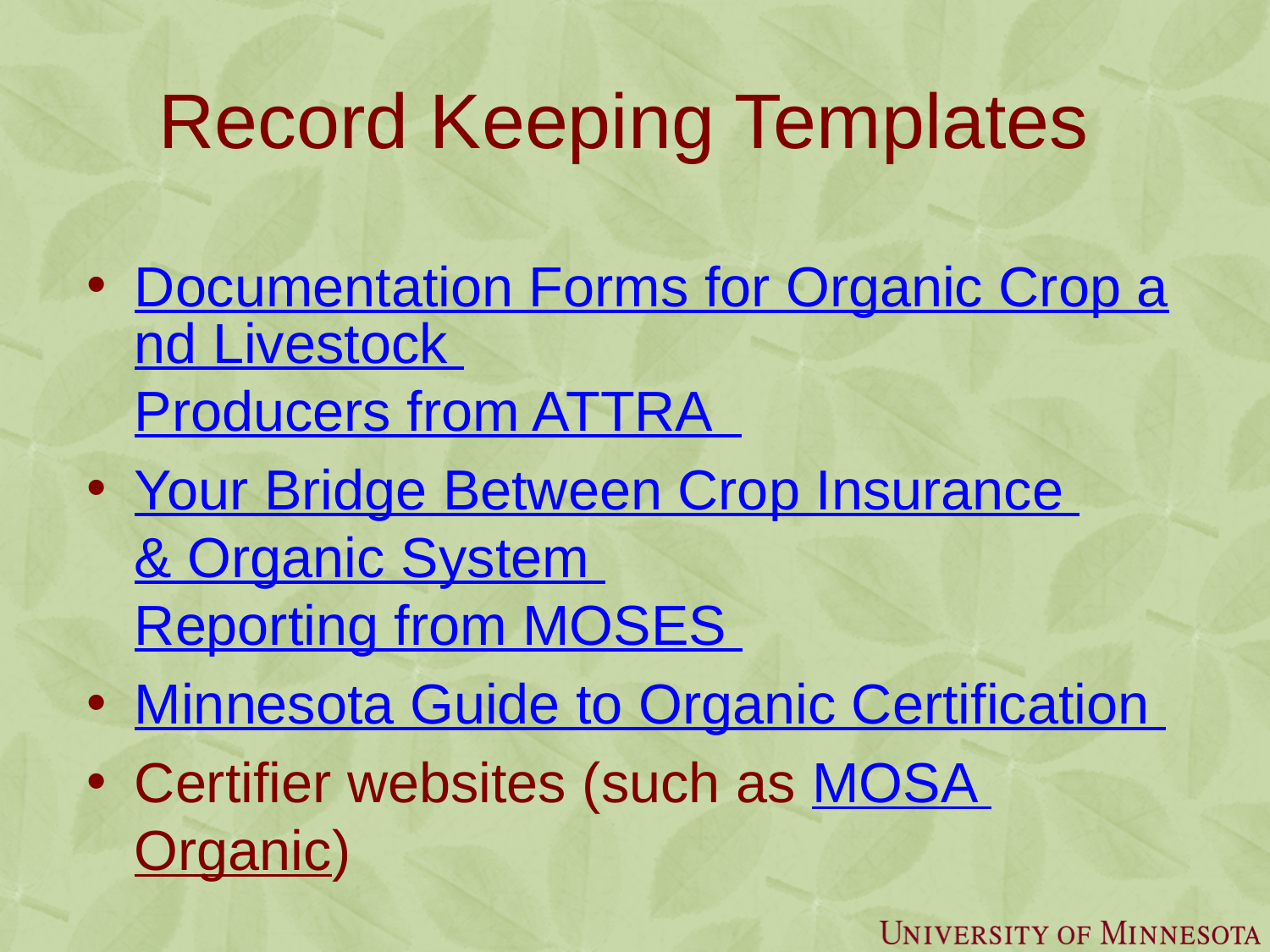

# Record Keeping Templates
Documentation Forms for Organic Crop and Livestock Producers from ATTRA
Your Bridge Between Crop Insurance & Organic System Reporting from MOSES
Minnesota Guide to Organic Certification
Certifier websites (such as MOSA Organic)